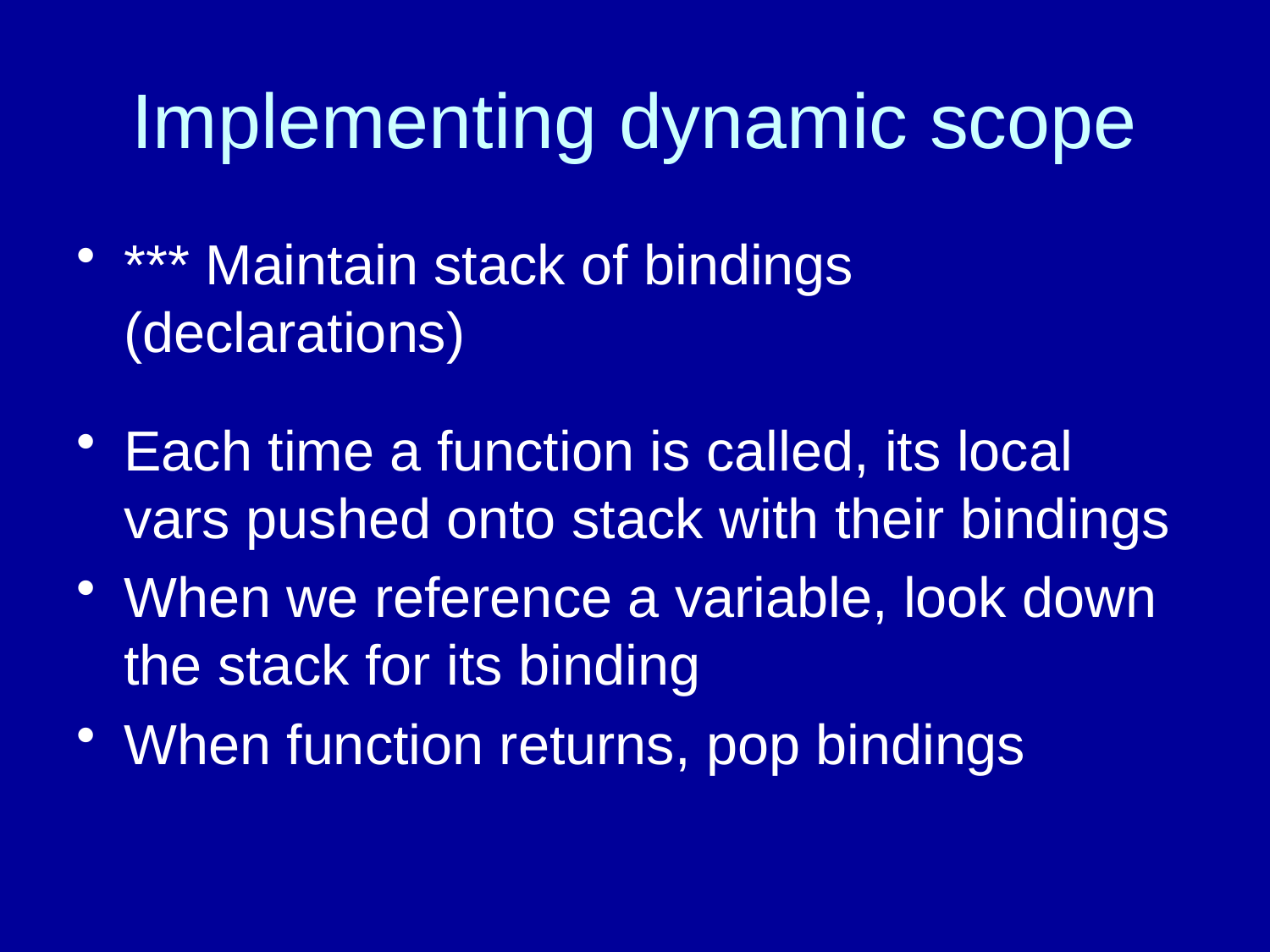

# Implementing dynamic scope
*** Maintain stack of bindings (declarations)

Each time a function is called, its local vars pushed onto stack with their bindings
When we reference a variable, look down the stack for its binding
When function returns, pop bindings